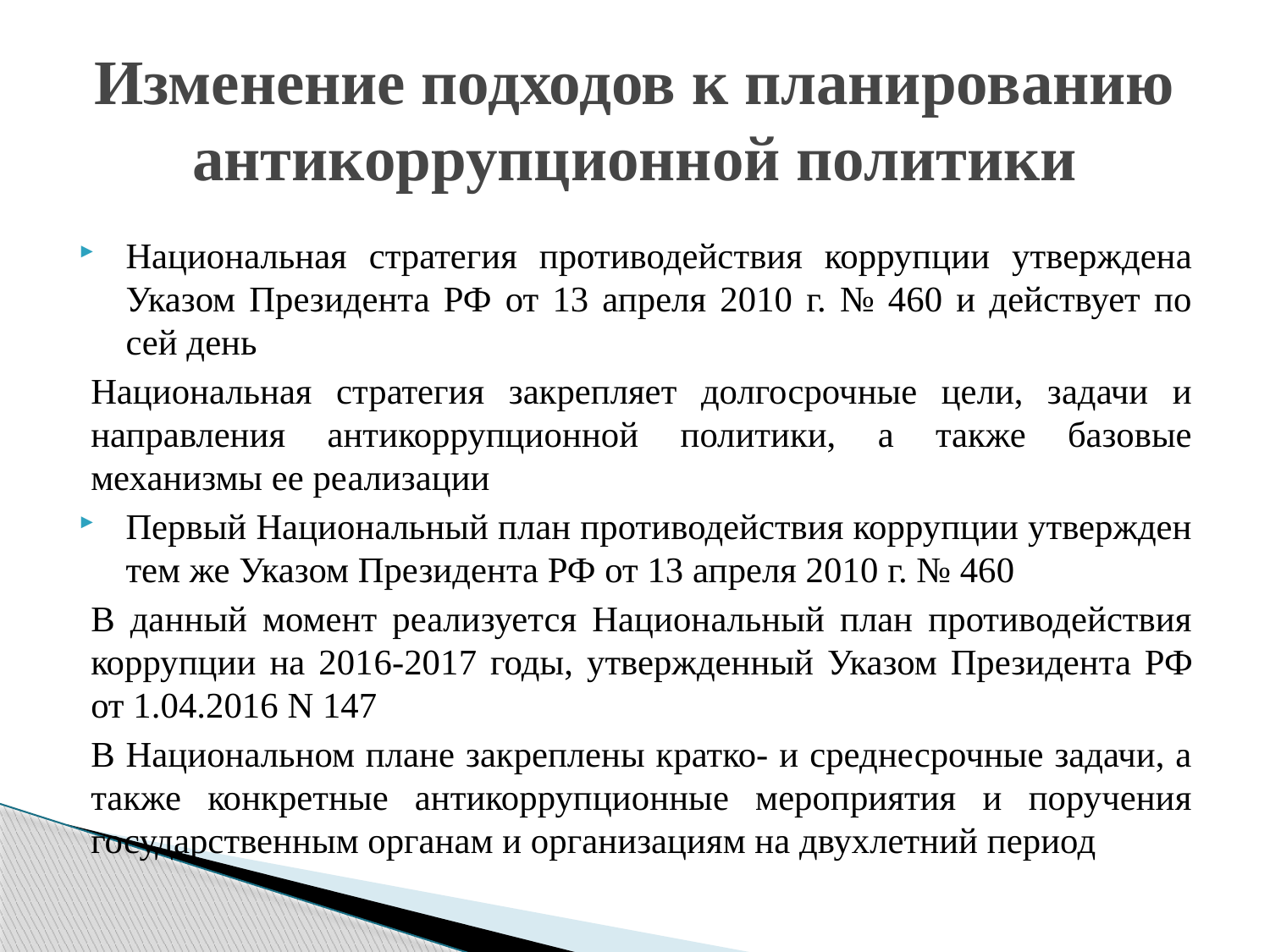

# Изменение подходов к планированию антикоррупционной политики
Национальная стратегия противодействия коррупции утверждена Указом Президента РФ от 13 апреля 2010 г. № 460 и действует по сей день
Национальная стратегия закрепляет долгосрочные цели, задачи и направления антикоррупционной политики, а также базовые механизмы ее реализации
Первый Национальный план противодействия коррупции утвержден тем же Указом Президента РФ от 13 апреля 2010 г. № 460
В данный момент реализуется Национальный план противодействия коррупции на 2016-2017 годы, утвержденный Указом Президента РФ от 1.04.2016 N 147
В Национальном плане закреплены кратко- и среднесрочные задачи, а также конкретные антикоррупционные мероприятия и поручения государственным органам и организациям на двухлетний период